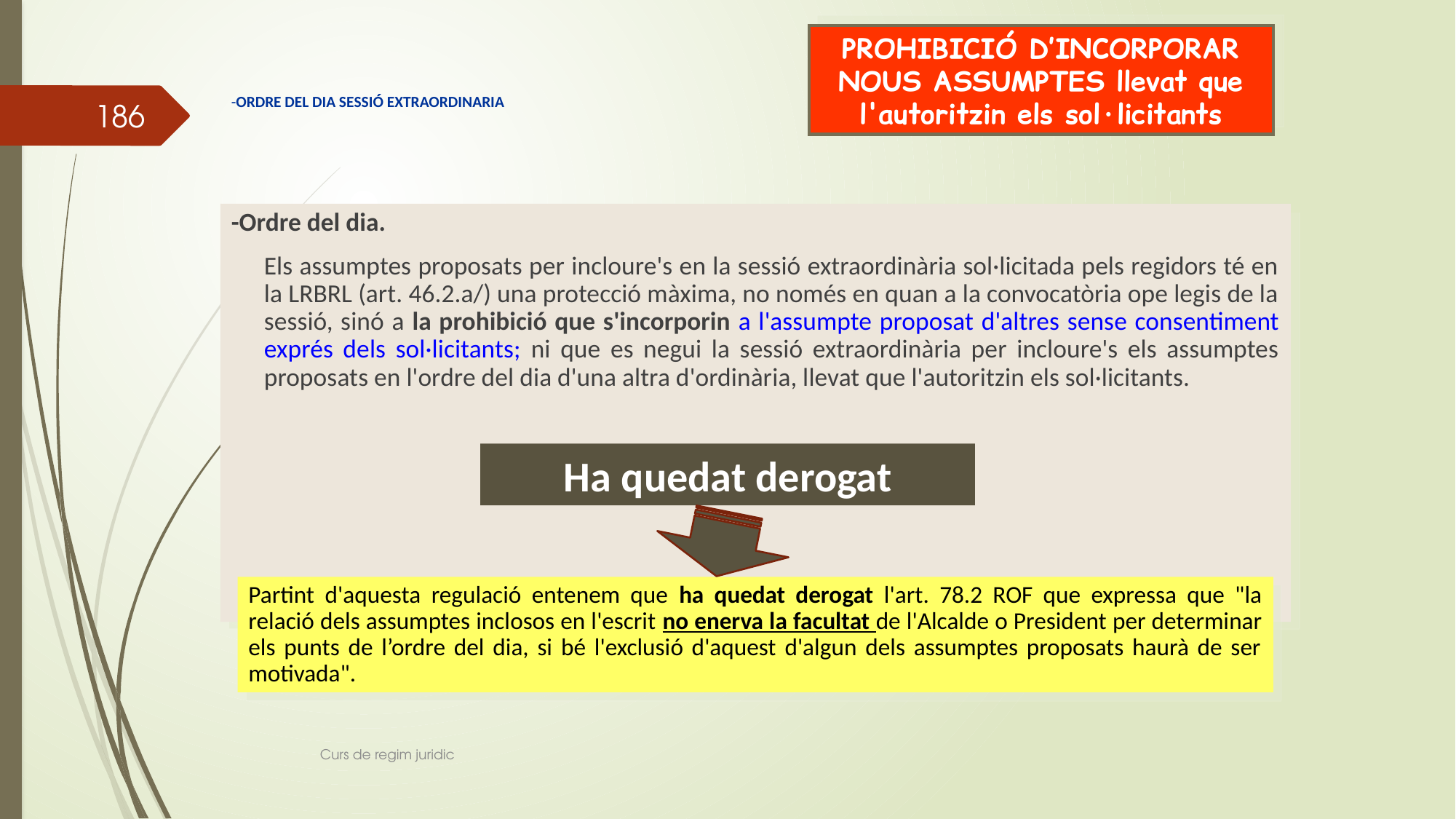

PROHIBICIÓ D’INCORPORAR NOUS ASSUMPTES llevat que l'autoritzin els sol·licitants
# -ORDRE DEL DIA SESSIÓ EXTRAORDINARIA
186
-Ordre del dia.
	Els assumptes proposats per incloure's en la sessió extraordinària sol·licitada pels regidors té en la LRBRL (art. 46.2.a/) una protecció màxima, no només en quan a la convocatòria ope legis de la sessió, sinó a la prohibició que s'incorporin a l'assumpte proposat d'altres sense consentiment exprés dels sol·licitants; ni que es negui la sessió extraordinària per incloure's els assumptes proposats en l'ordre del dia d'una altra d'ordinària, llevat que l'autoritzin els sol·licitants.

Ha quedat derogat

Partint d'aquesta regulació entenem que ha quedat derogat l'art. 78.2 ROF que expressa que "la relació dels assumptes inclosos en l'escrit no enerva la facultat de l'Alcalde o President per determinar els punts de l’ordre del dia, si bé l'exclusió d'aquest d'algun dels assumptes proposats haurà de ser motivada".

Curs de regim juridic